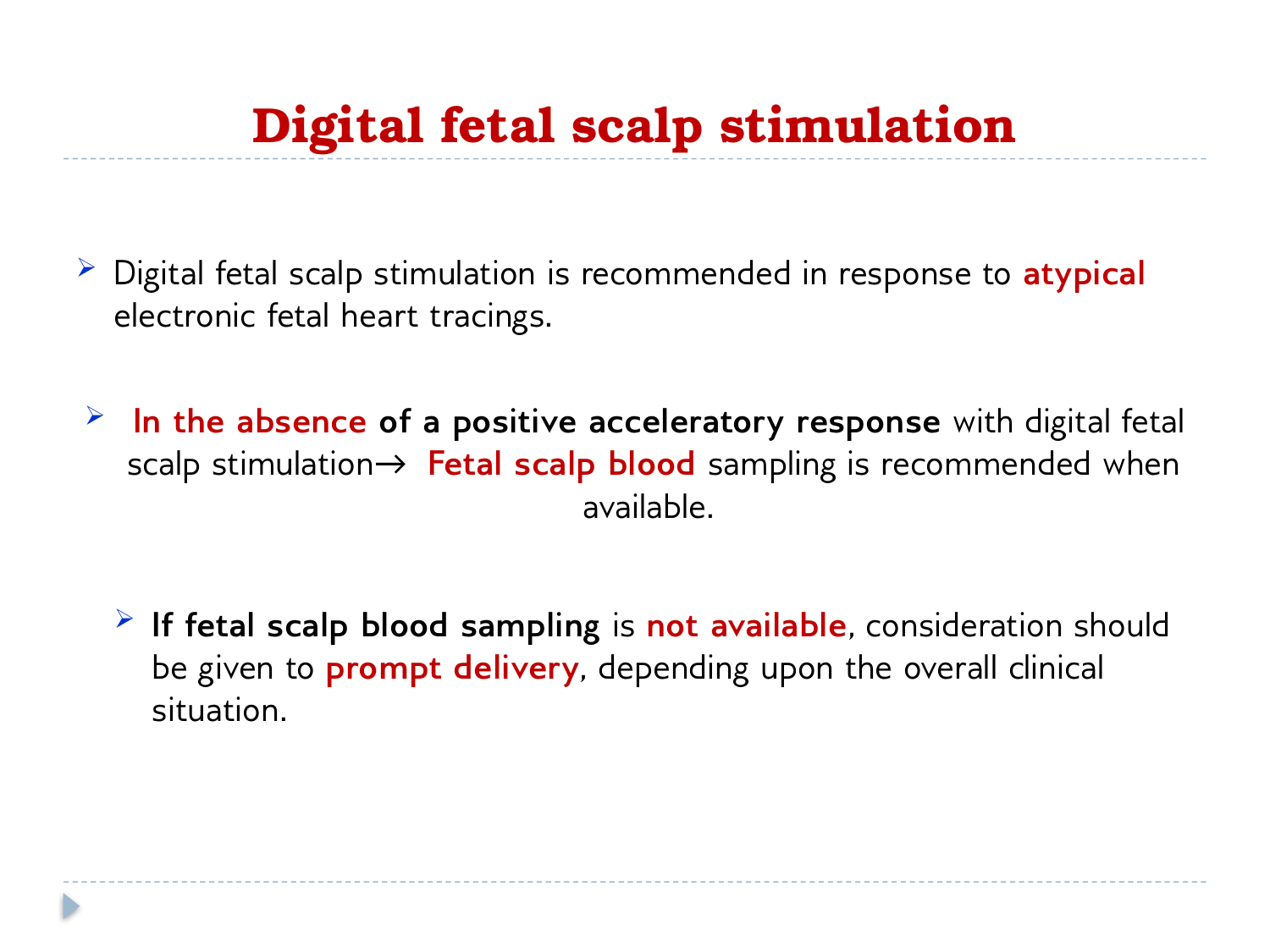

# Digital fetal scalp stimulation
Digital fetal scalp stimulation is recommended in response to atypical electronic fetal heart tracings.

 In the absence of a positive acceleratory response with digital fetal scalp stimulation→  Fetal scalp blood sampling is recommended when available.

If fetal scalp blood sampling is not available, consideration should be given to prompt delivery, depending upon the overall clinical situation.